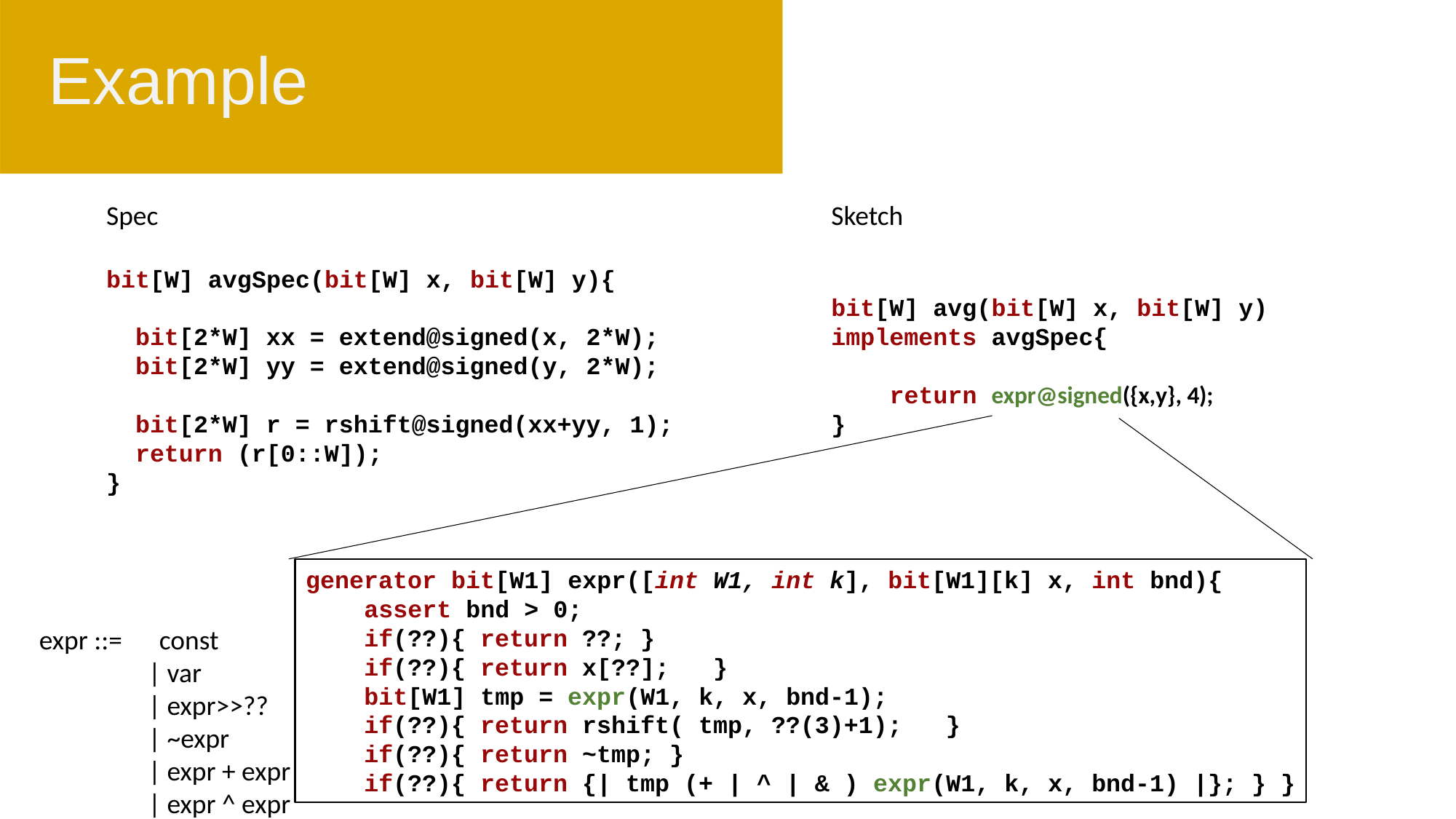

# Example
Spec

bit[W] avgSpec(bit[W] x, bit[W] y){

  bit[2*W] xx = extend@signed(x, 2*W);
  bit[2*W] yy = extend@signed(y, 2*W);

  bit[2*W] r = rshift@signed(xx+yy, 1);
  return (r[0::W]);
}
Sketch

bit[W] avg(bit[W] x, bit[W] y) 	implements avgSpec{

    return expr@signed({x,y}, 4);
}
generator bit[W1] expr([int W1, int k], bit[W1][k] x, int bnd){
    assert bnd > 0;
    if(??){ return ??; }
    if(??){ return x[??];   }
    bit[W1] tmp = expr(W1, k, x, bnd-1);
    if(??){ return rshift( tmp, ??(3)+1);   }
    if(??){ return ~tmp; }
    if(??){ return {| tmp (+ | ^ | & ) expr(W1, k, x, bnd-1) |}; } }
expr ::=      const
	| var
	| expr>>??
	| ~expr
	| expr + expr
	| expr ^ expr
	| expr & expr